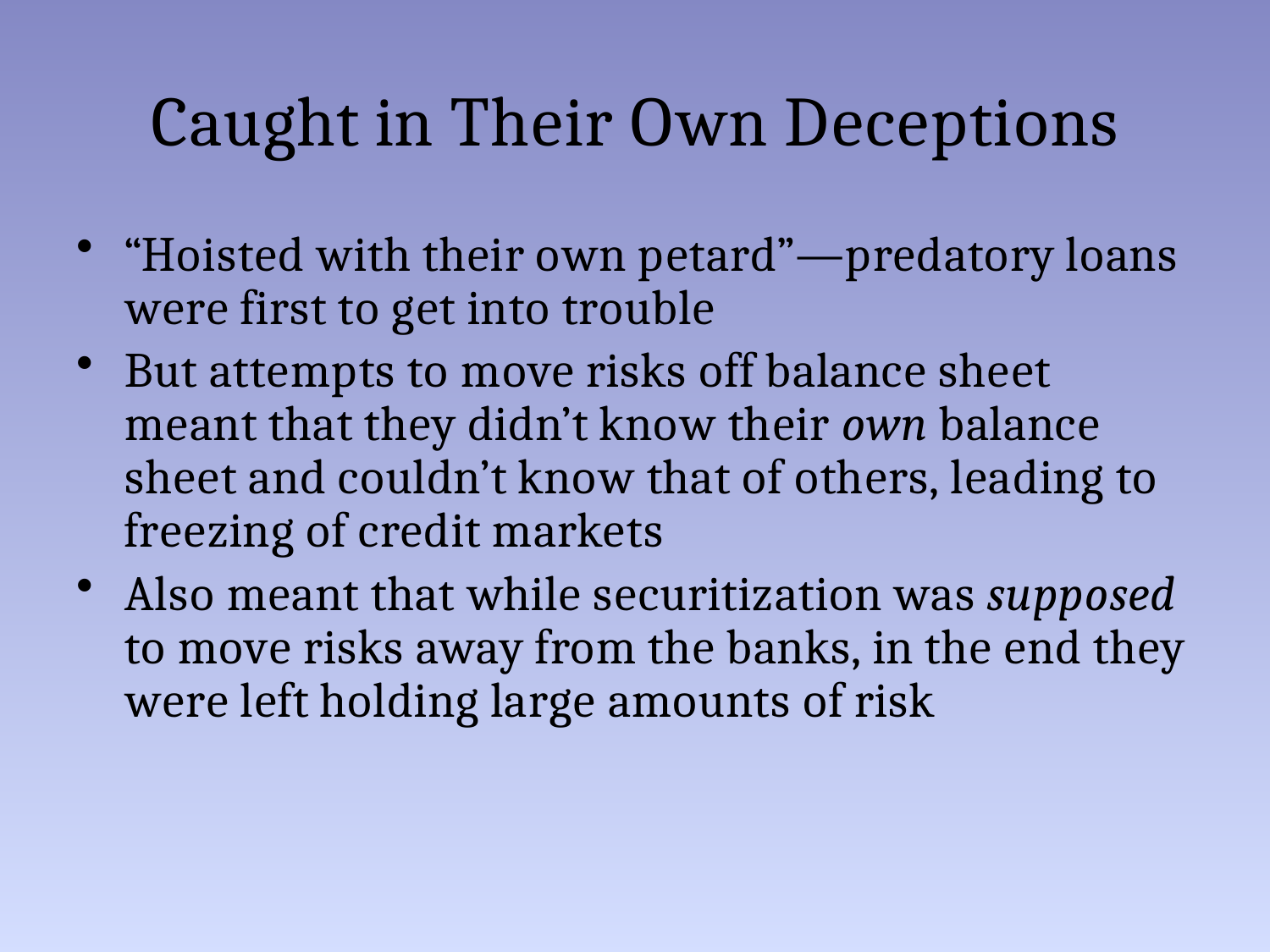

# Caught in Their Own Deceptions
“Hoisted with their own petard”—predatory loans were first to get into trouble
But attempts to move risks off balance sheet meant that they didn’t know their own balance sheet and couldn’t know that of others, leading to freezing of credit markets
Also meant that while securitization was supposed to move risks away from the banks, in the end they were left holding large amounts of risk